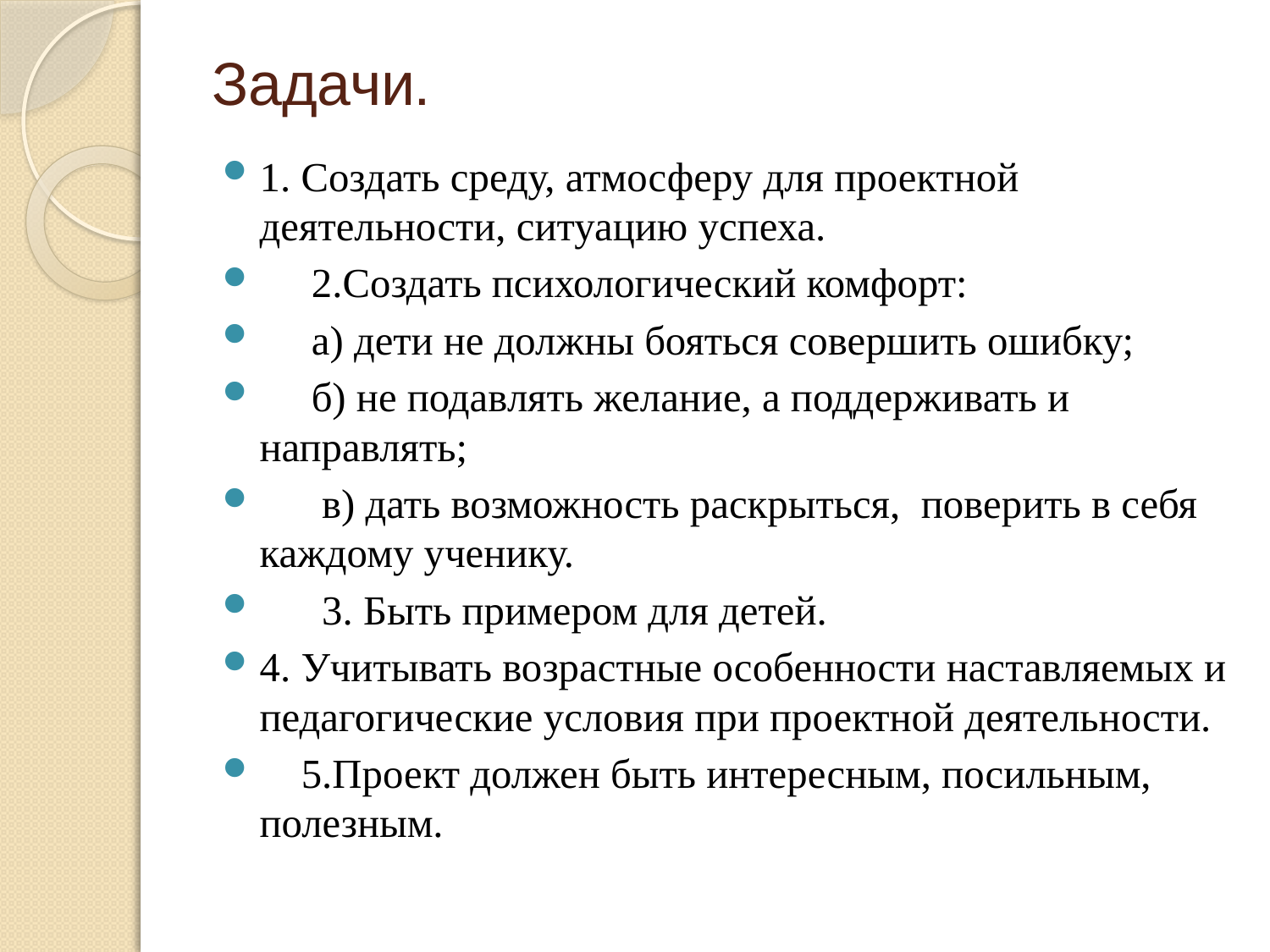

# Задачи.
1. Создать среду, атмосферу для проектной деятельности, ситуацию успеха.
     2.Создать психологический комфорт:
     а) дети не должны бояться совершить ошибку;
     б) не подавлять желание, а поддерживать и направлять;
      в) дать возможность раскрыться,  поверить в себя каждому ученику.
      3. Быть примером для детей.
4. Учитывать возрастные особенности наставляемых и педагогические условия при проектной деятельности.
    5.Проект должен быть интересным, посильным, полезным.